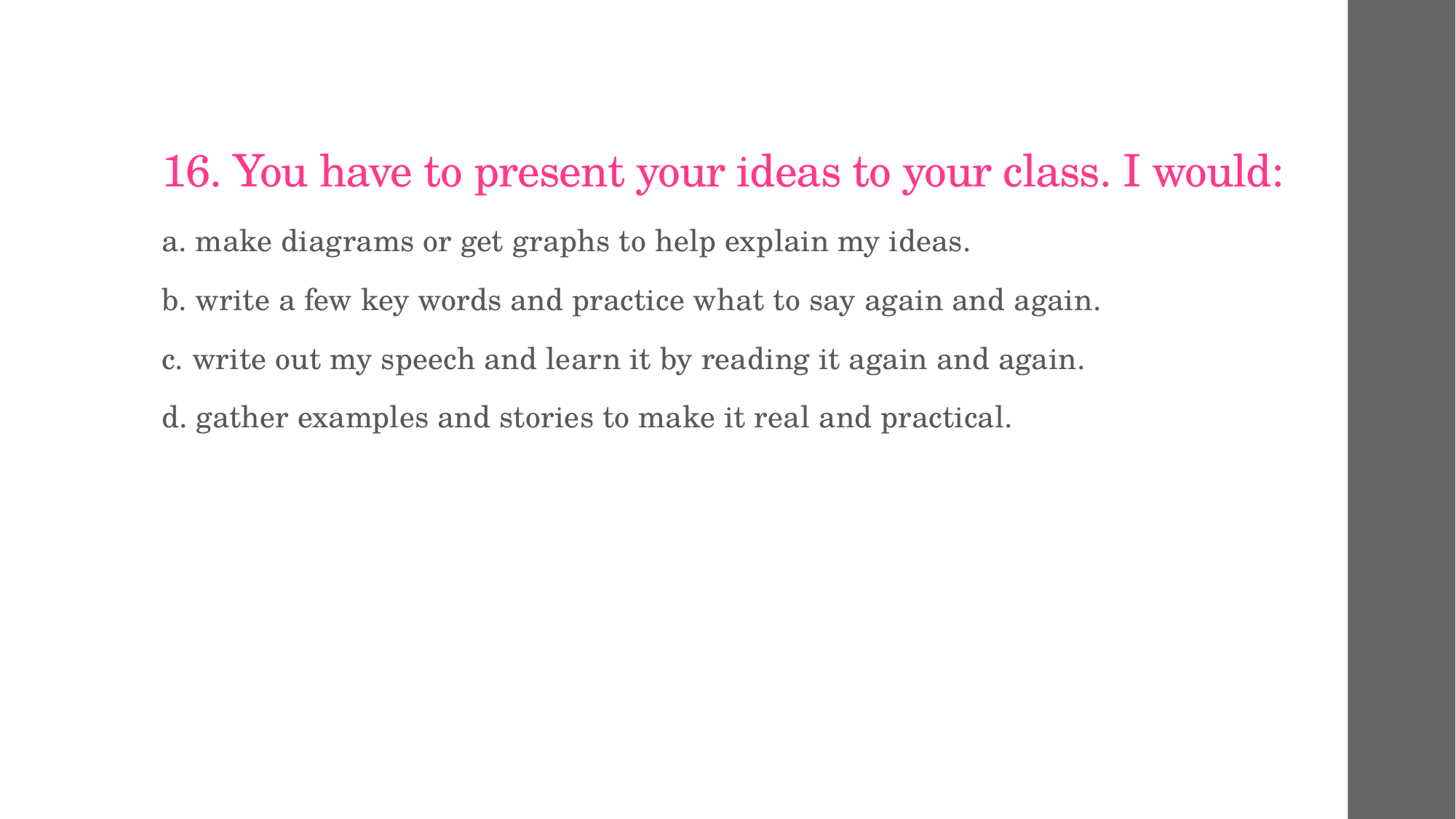

# 16. You have to present your ideas to your class. I would:
a. make diagrams or get graphs to help explain my ideas.
b. write a few key words and practice what to say again and again.
c. write out my speech and learn it by reading it again and again.
d. gather examples and stories to make it real and practical.